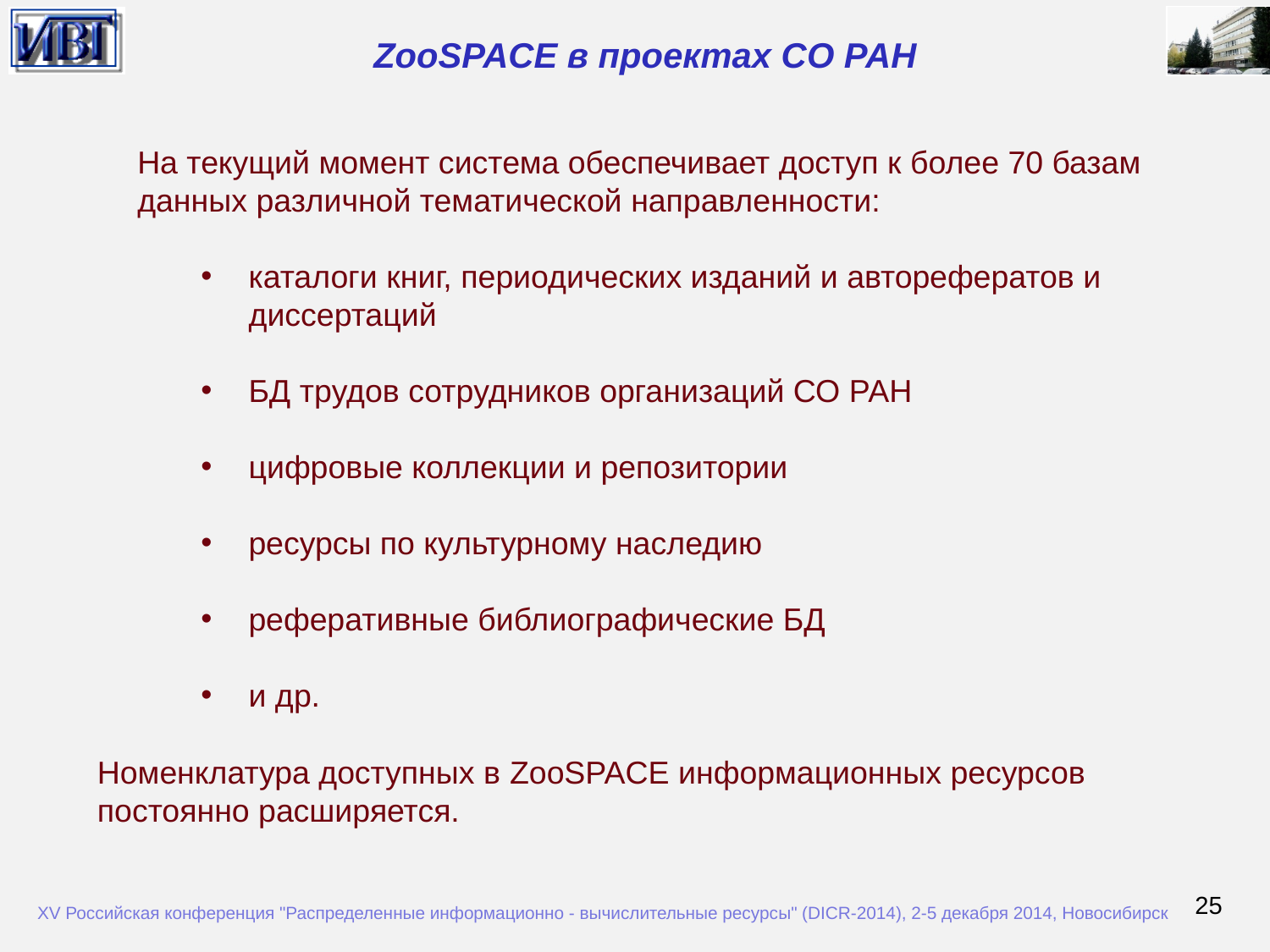

ZooSPACE в проектах СО РАН
На текущий момент система обеспечивает доступ к более 70 базам данных различной тематической направленности:

каталоги книг, периодических изданий и авторефератов и диссертаций

БД трудов сотрудников организаций СО РАН

цифровые коллекции и репозитории

ресурсы по культурному наследию

реферативные библиографические БД

и др.
Номенклатура доступных в ZooSPACE информационных ресурсов постоянно расширяется.
25
XV Российская конференция "Распределенные информационно - вычислительные ресурсы" (DICR-2014), 2-5 декабря 2014, Новосибирск